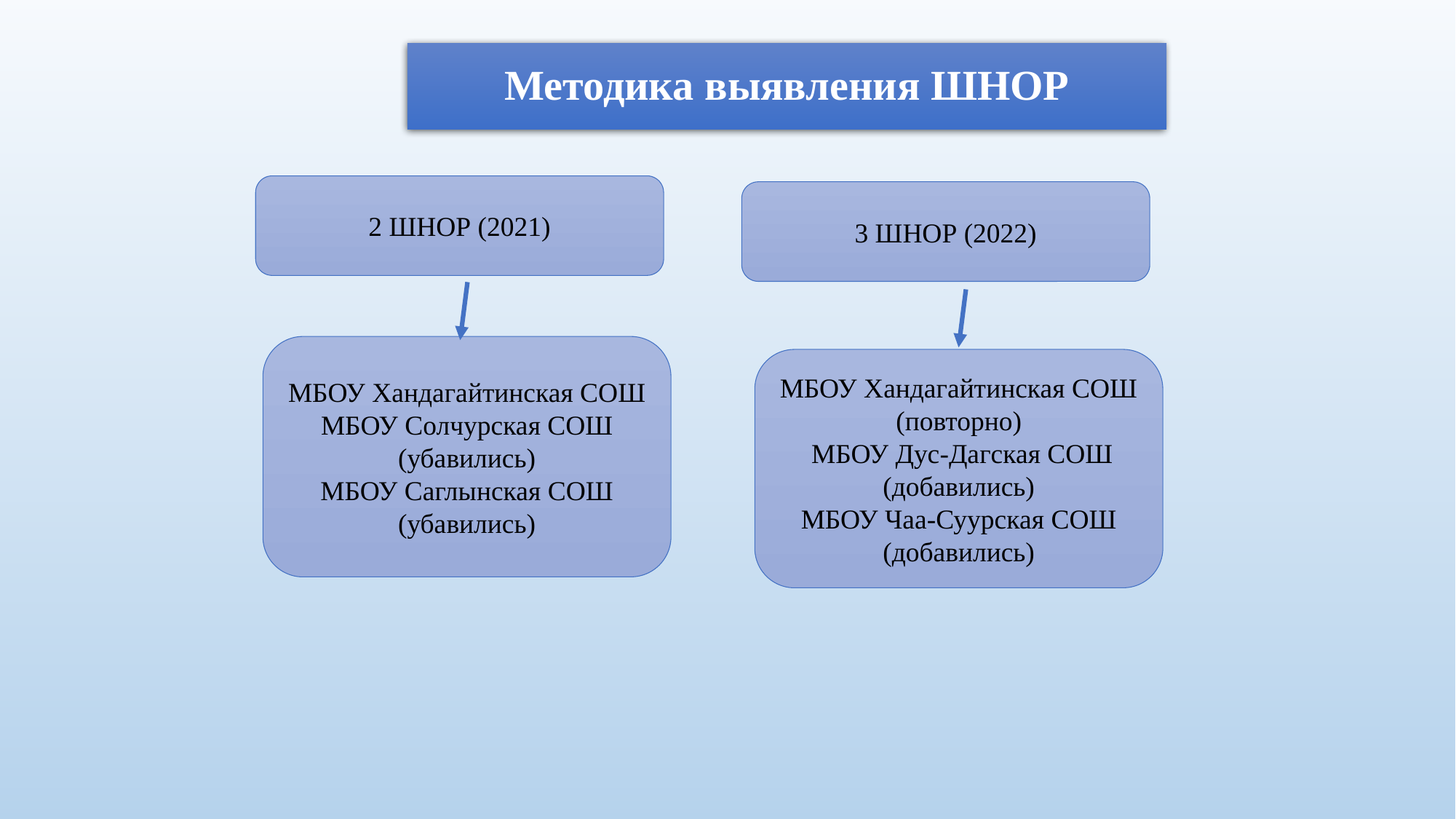

# Методика выявления ШНОР
2 ШНОР (2021)
3 ШНОР (2022)
МБОУ Хандагайтинская СОШ
МБОУ Солчурская СОШ (убавились)
МБОУ Саглынская СОШ (убавились)
МБОУ Хандагайтинская СОШ (повторно)
 МБОУ Дус-Дагская СОШ (добавились)
МБОУ Чаа-Суурская СОШ (добавились)